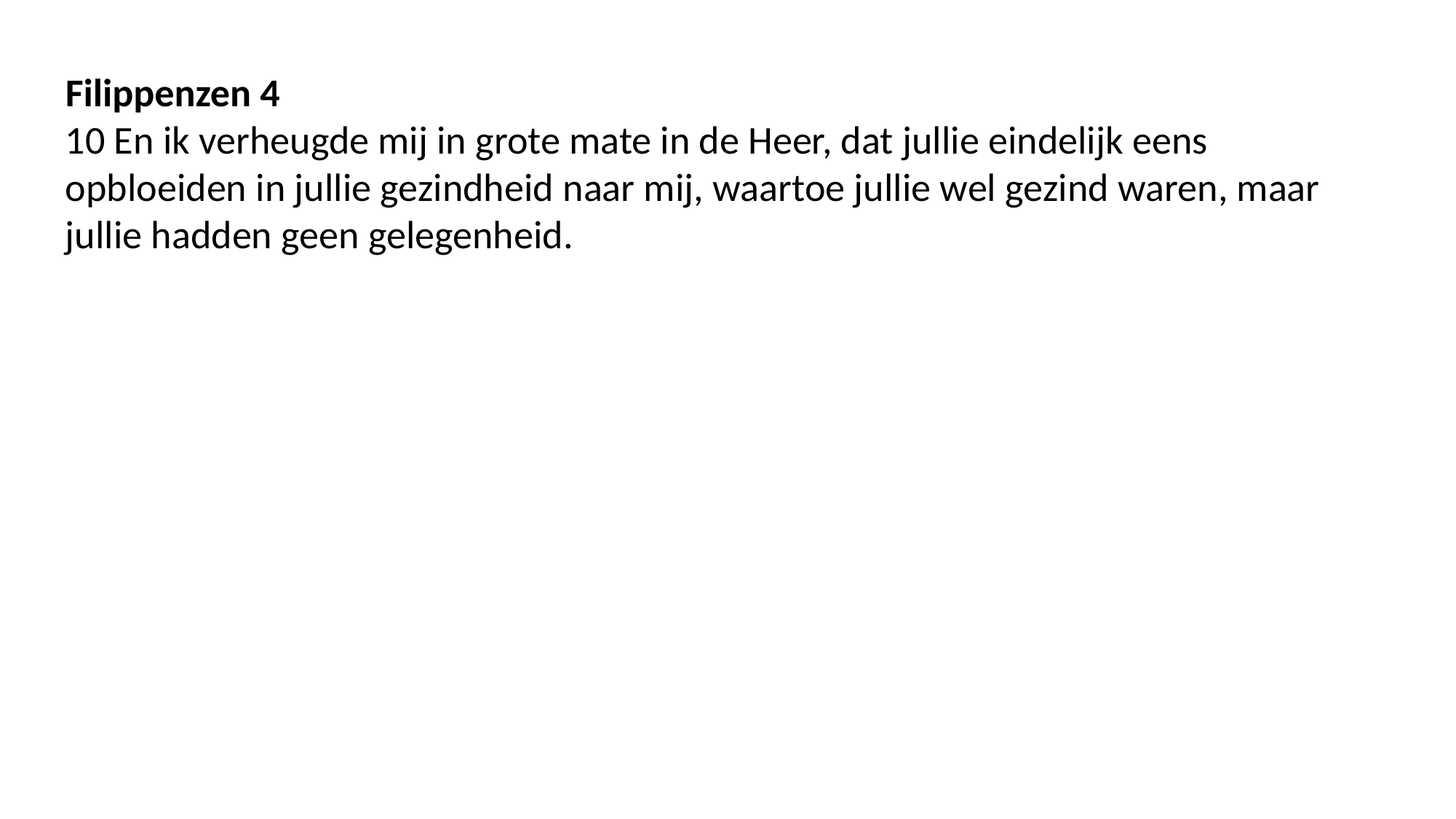

Filippenzen 4
10 En ik verheugde mij in grote mate in de Heer, dat jullie eindelijk eens opbloeiden in jullie gezindheid naar mij, waartoe jullie wel gezind waren, maar jullie hadden geen gelegenheid.